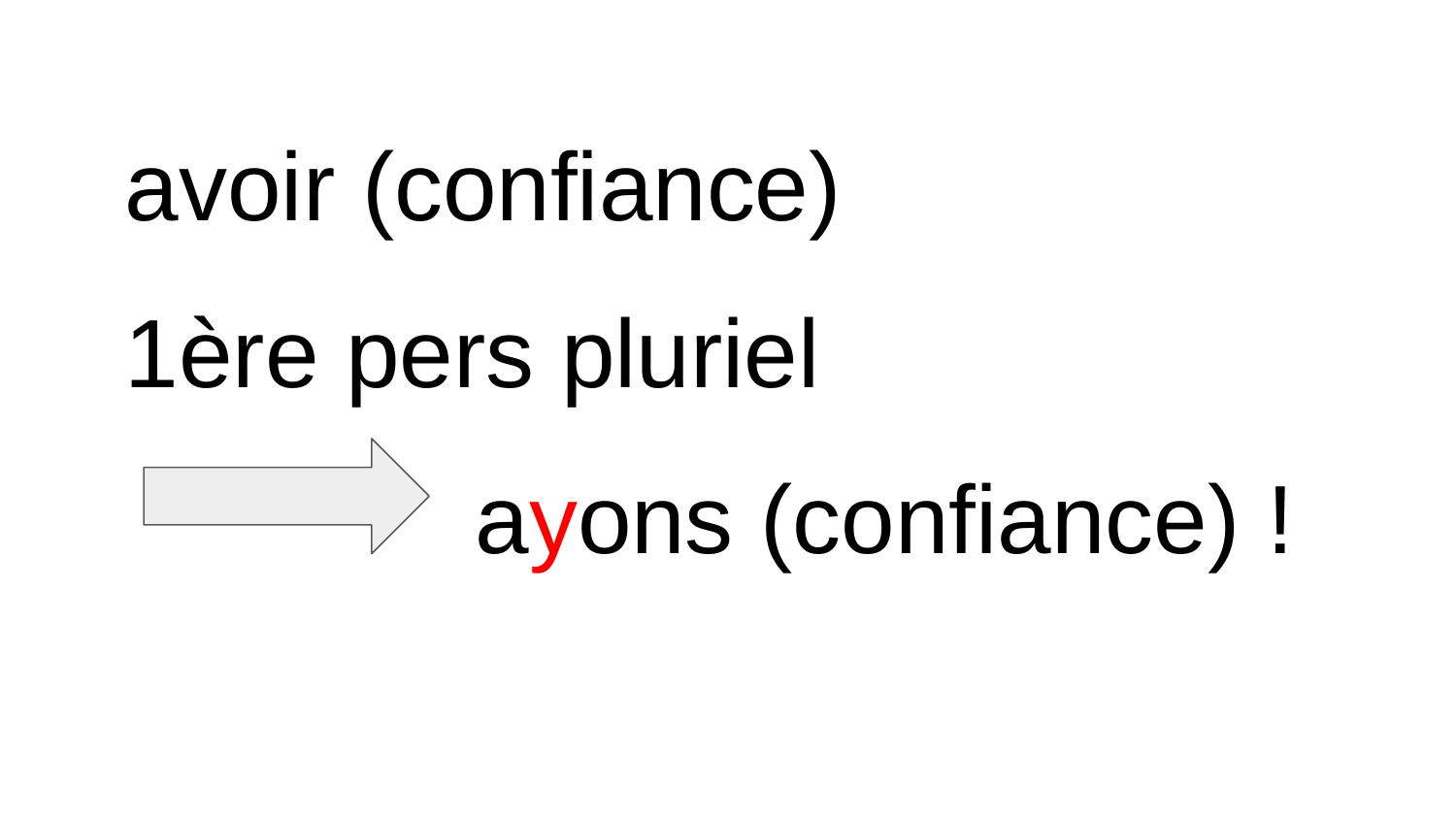

avoir (confiance)
1ère pers pluriel
             ayons (confiance) !